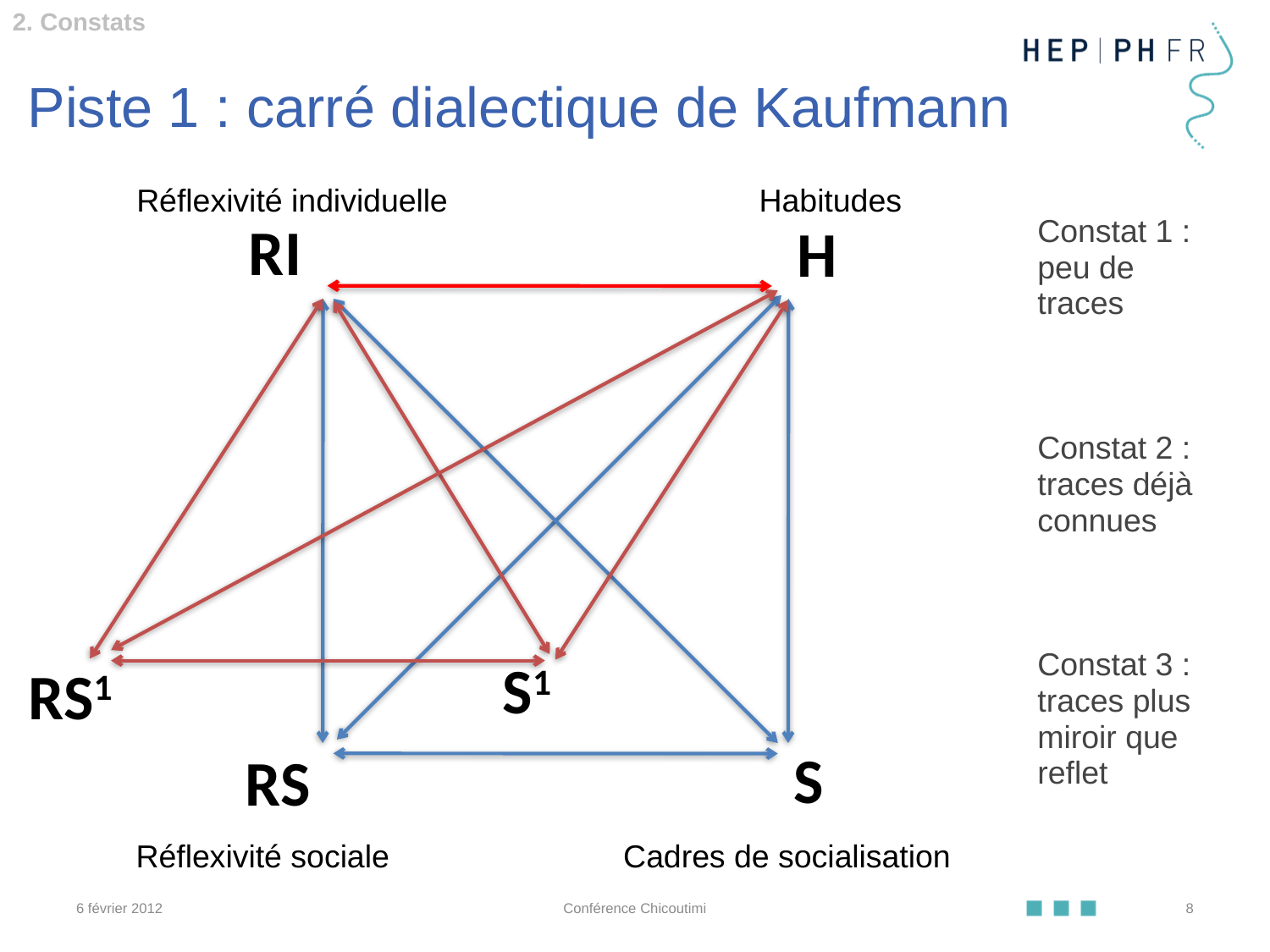

2. Constats
Piste 1 : carré dialectique de Kaufmann

Constat 1 : peu de traces

Constat 2 : traces déjà connues

Constat 3 : traces plus miroir que reflet

Réflexivité individuelle
Habitudes
RI
H
S
RS
S1
RS1
Réflexivité sociale
Cadres de socialisation
6 février 2012
Conférence Chicoutimi
8